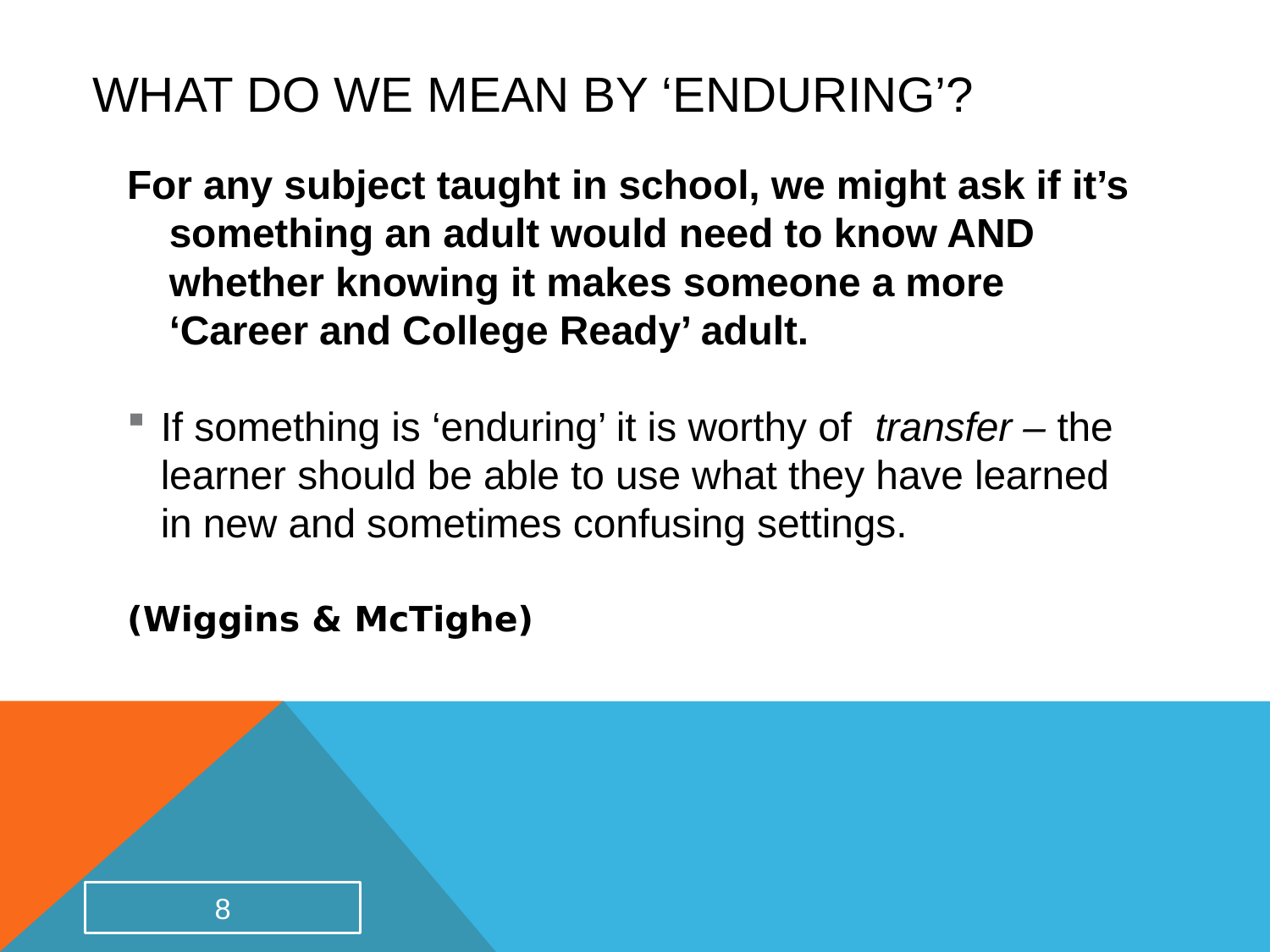

# What do we mean by ‘Enduring’?
For any subject taught in school, we might ask if it’s something an adult would need to know AND whether knowing it makes someone a more ‘Career and College Ready’ adult.

If something is ‘enduring’ it is worthy of  transfer – the learner should be able to use what they have learned in new and sometimes confusing settings.

(Wiggins & McTighe)
8